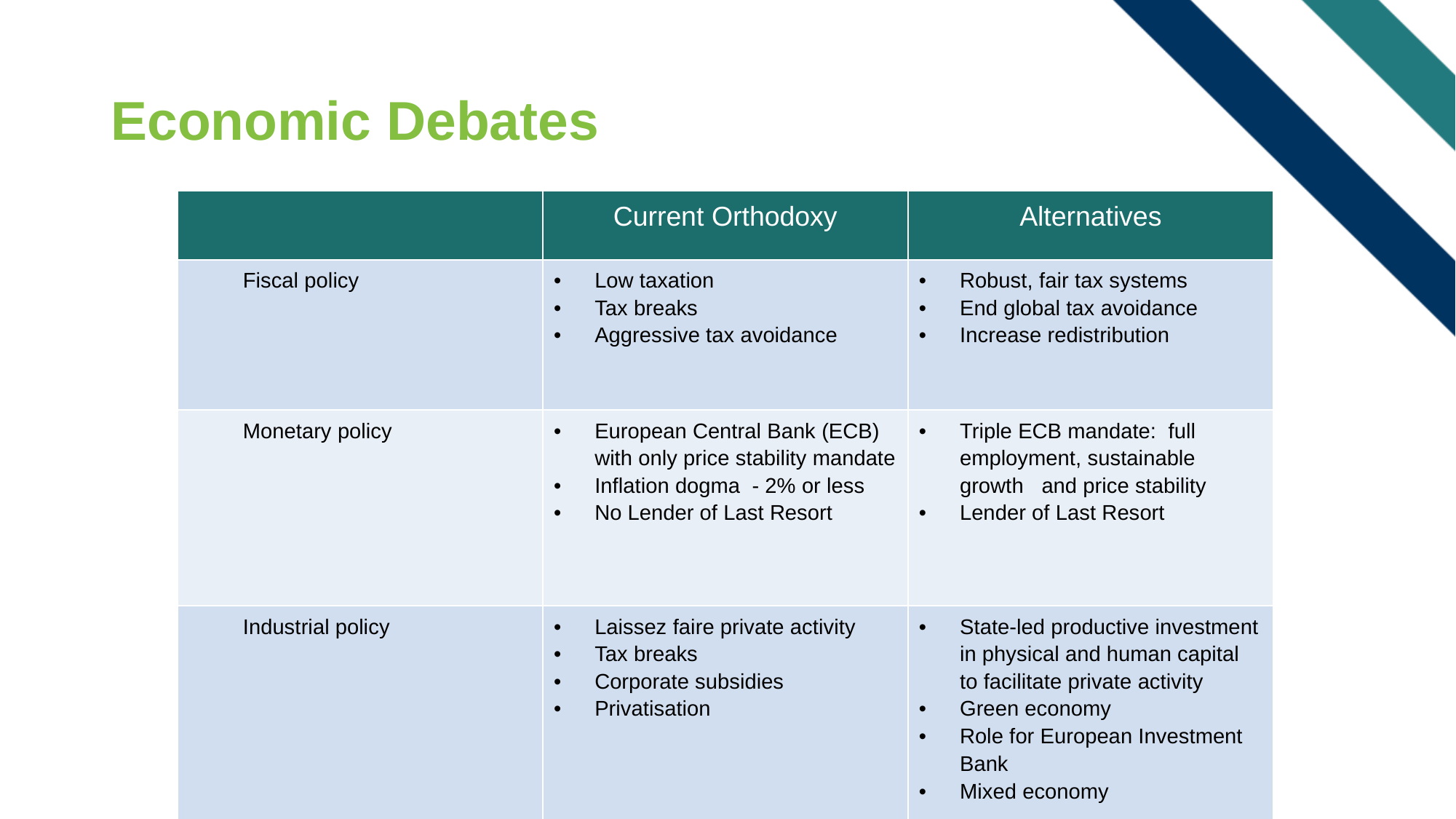

# Economic Debates
|  | Current Orthodoxy | Alternatives |
| --- | --- | --- |
| Fiscal policy | Low taxation Tax breaks Aggressive tax avoidance | Robust, fair tax systems End global tax avoidance Increase redistribution |
| Monetary policy | European Central Bank (ECB) with only price stability mandate Inflation dogma - 2% or less No Lender of Last Resort | Triple ECB mandate: full employment, sustainable growth and price stability Lender of Last Resort |
| Industrial policy | Laissez faire private activity Tax breaks Corporate subsidies Privatisation | State-led productive investment in physical and human capital to facilitate private activity Green economy Role for European Investment Bank Mixed economy |